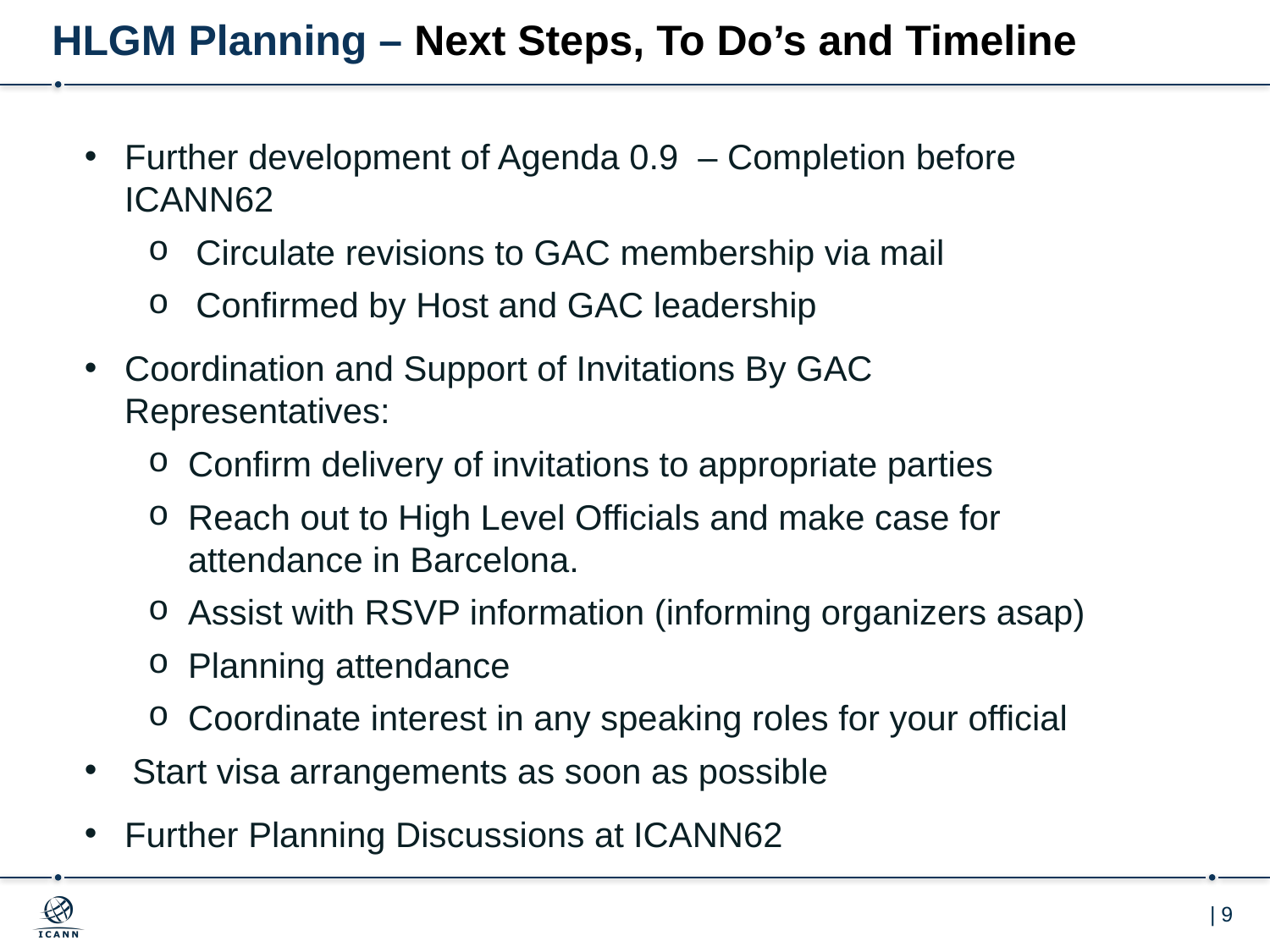

# HLGM Planning – Next Steps, To Do’s and Timeline
Further development of Agenda 0.9  – Completion before ICANN62
Circulate revisions to GAC membership via mail
Confirmed by Host and GAC leadership
Coordination and Support of Invitations By GAC Representatives:
Confirm delivery of invitations to appropriate parties
Reach out to High Level Officials and make case for attendance in Barcelona.
Assist with RSVP information (informing organizers asap)
Planning attendance
Coordinate interest in any speaking roles for your official
Start visa arrangements as soon as possible
Further Planning Discussions at ICANN62